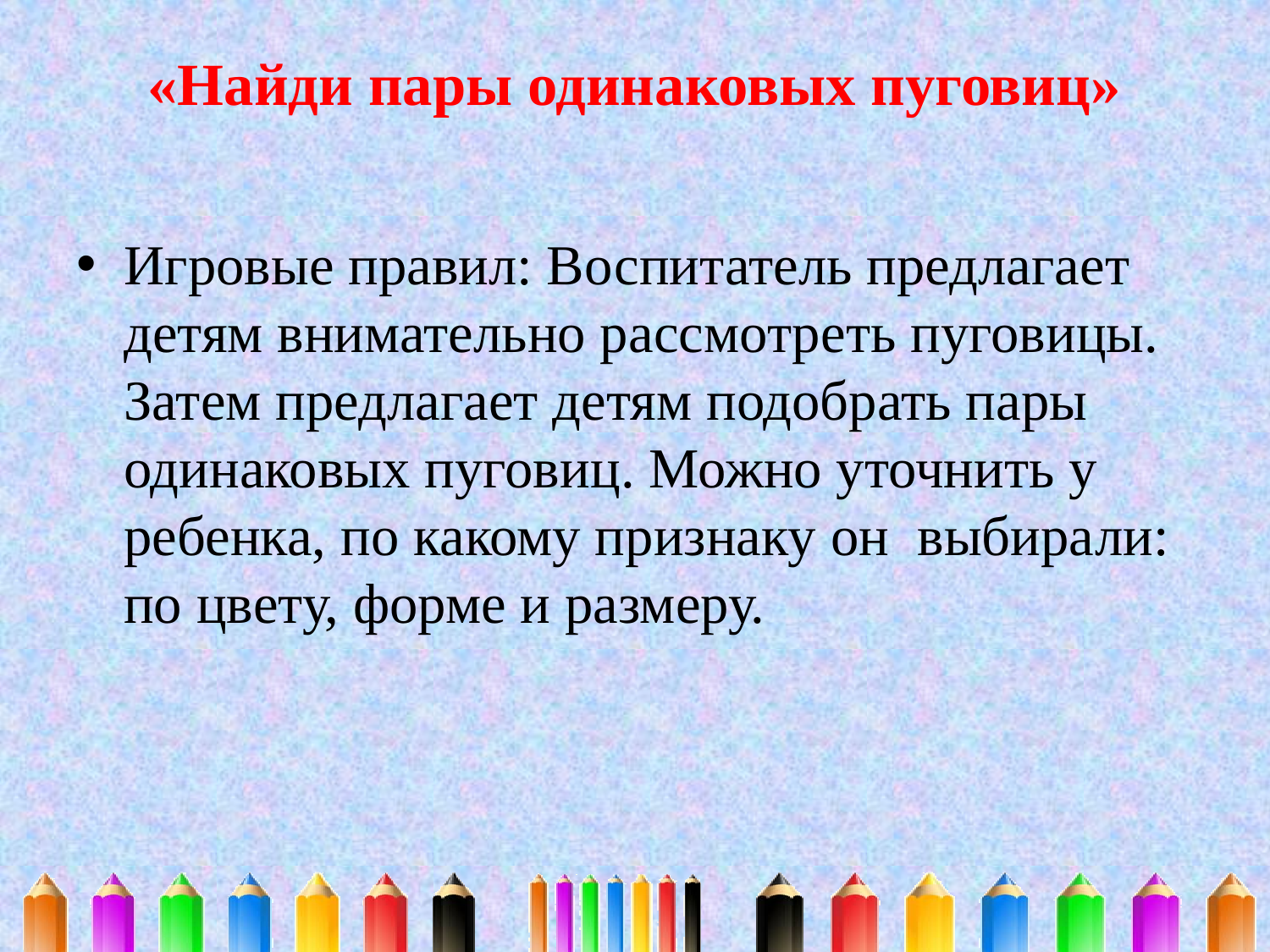

# «Найди пары одинаковых пуговиц»
Игровые правил: Воспитатель предлагает детям внимательно рассмотреть пуговицы. Затем предлагает детям подобрать пары одинаковых пуговиц. Можно уточнить у ребенка, по какому признаку он  выбирали:  по цвету, форме и размеру.